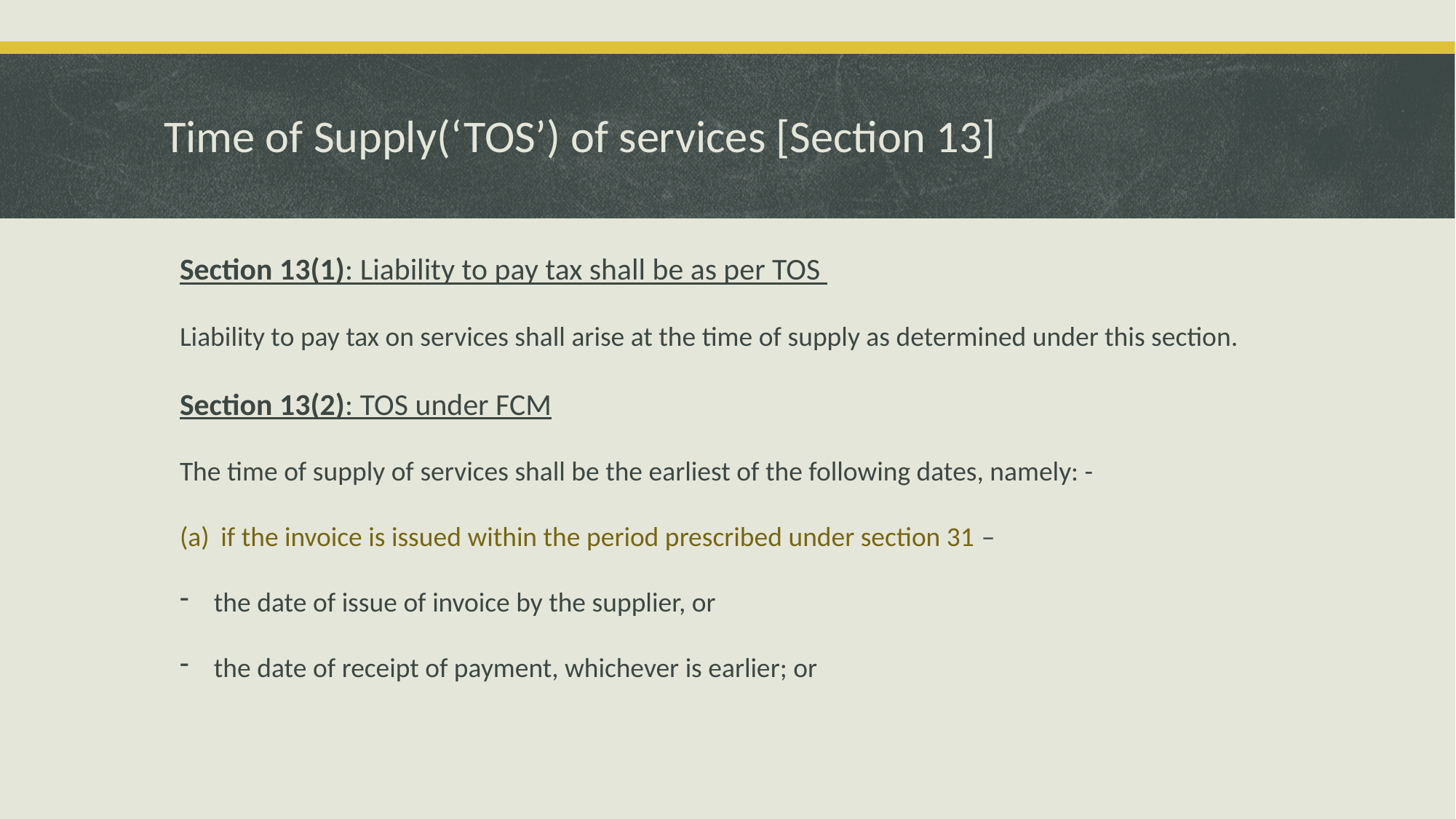

# Time of Supply(‘TOS’) of services [Section 13]
Section 13(1): Liability to pay tax shall be as per TOS

Liability to pay tax on services shall arise at the time of supply as determined under this section.

Section 13(2): TOS under FCM

The time of supply of services shall be the earliest of the following dates, namely: -

if the invoice is issued within the period prescribed under section 31 –

the date of issue of invoice by the supplier, or

the date of receipt of payment, whichever is earlier; or